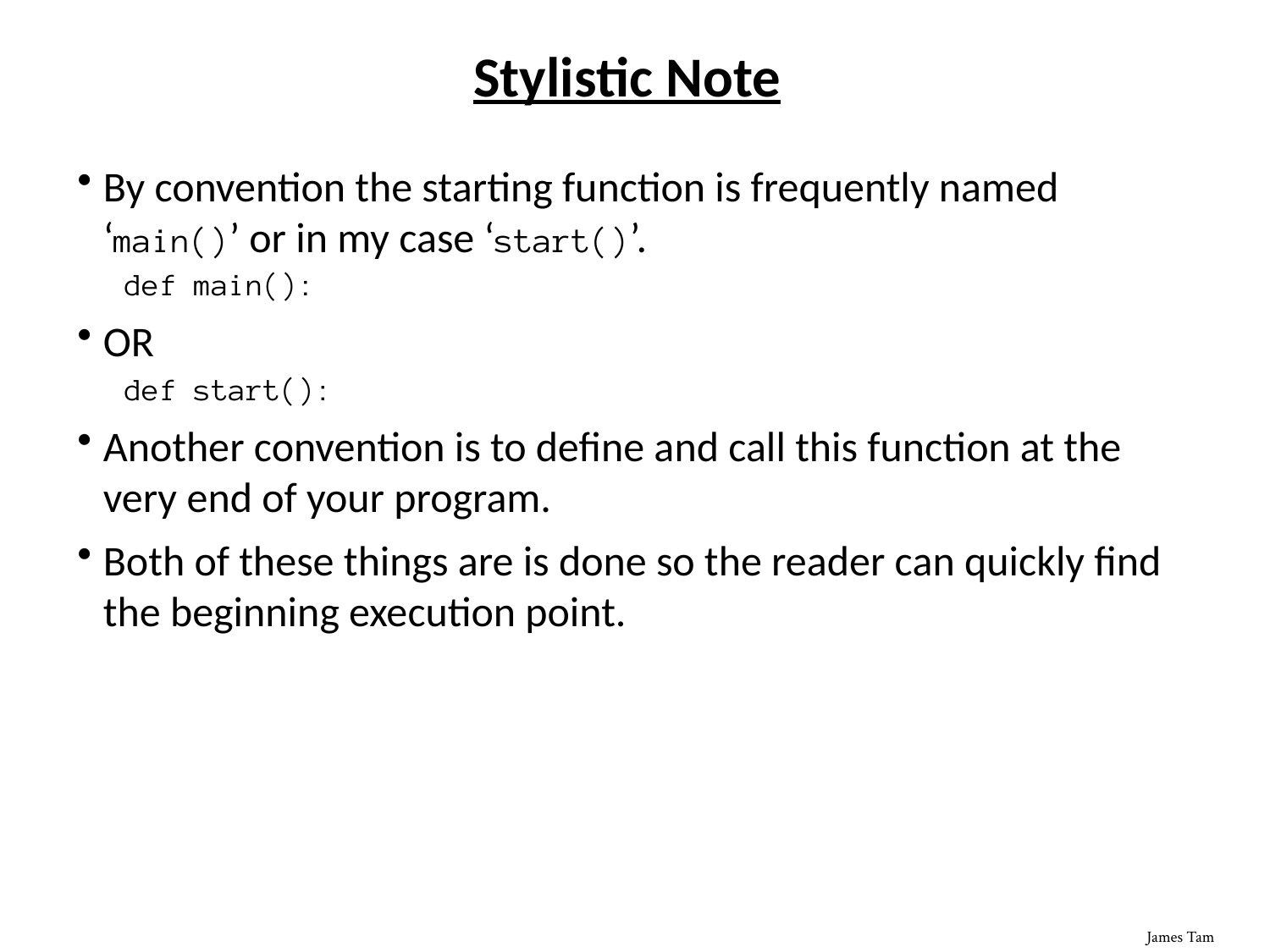

# Stylistic Note
By convention the starting function is frequently named ‘main()’ or in my case ‘start()’.
def main():
OR
def start():
Another convention is to define and call this function at the very end of your program.
Both of these things are is done so the reader can quickly find the beginning execution point.